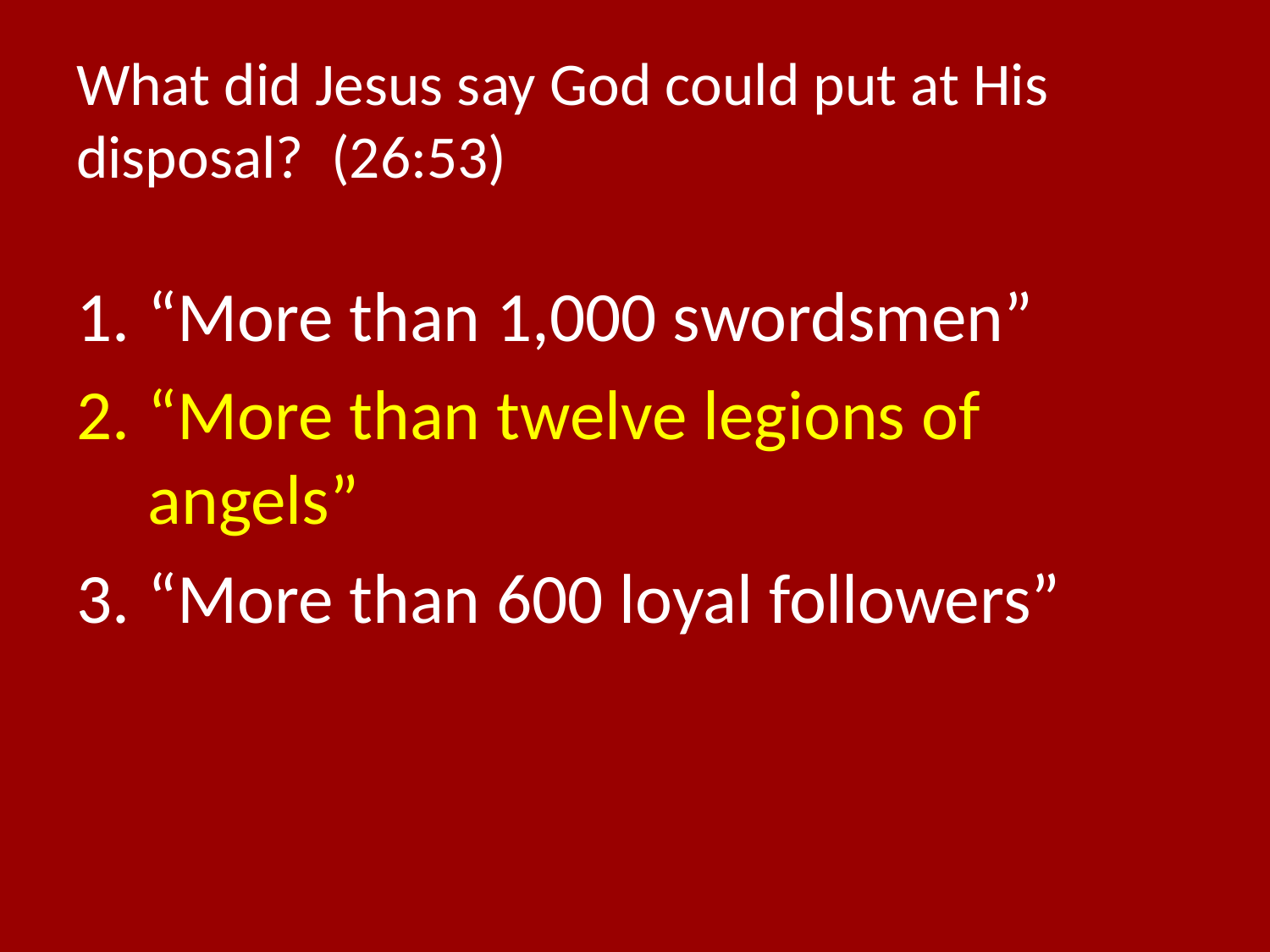

# What did Jesus say God could put at His disposal?  (26:53)
“More than 1,000 swordsmen”
“More than twelve legions of angels”
“More than 600 loyal followers”